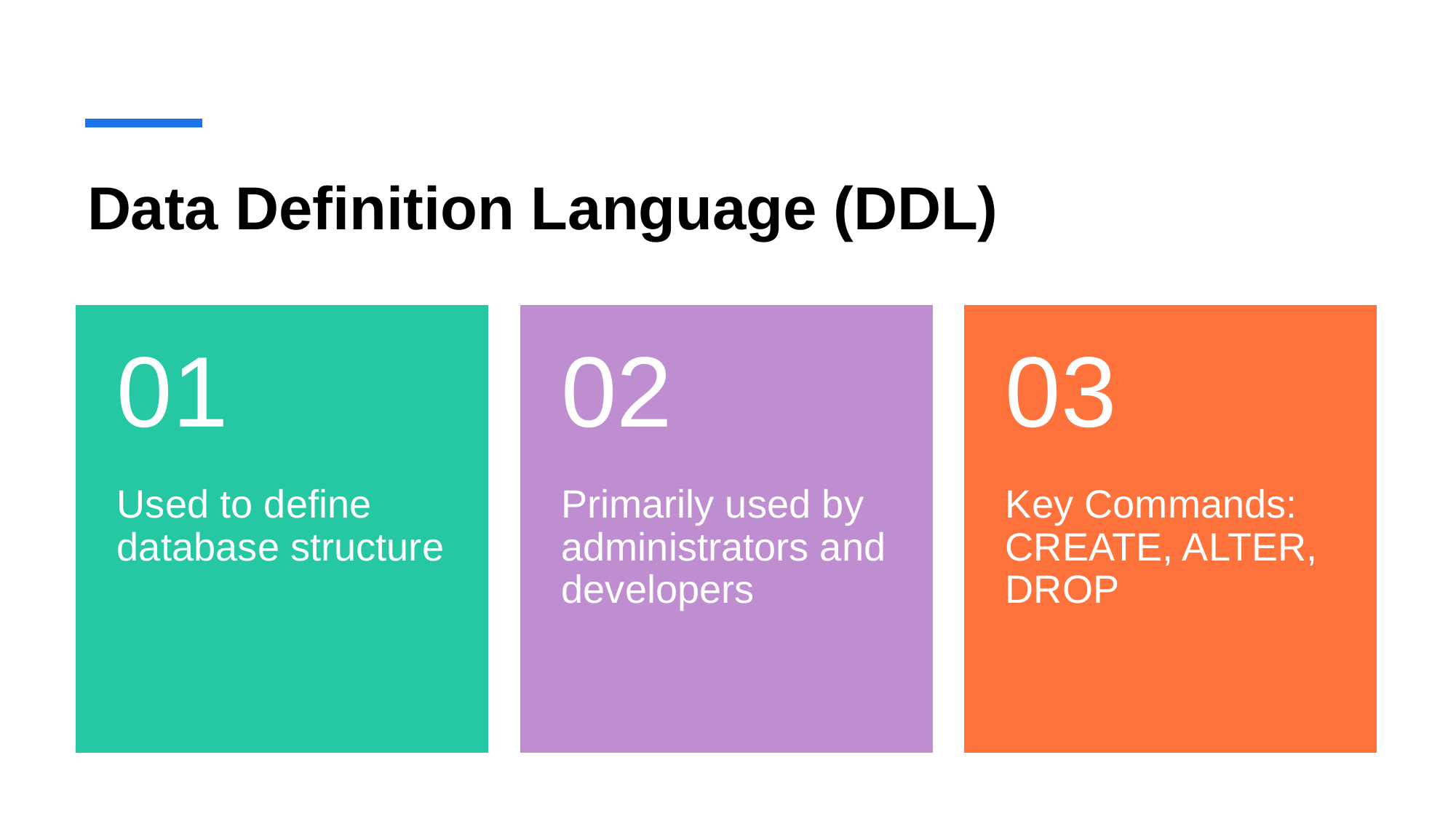

# Data Definition Language (DDL)
Used to define database structure
01
Primarily used by administrators and developers
02
Key Commands: CREATE, ALTER, DROP
03